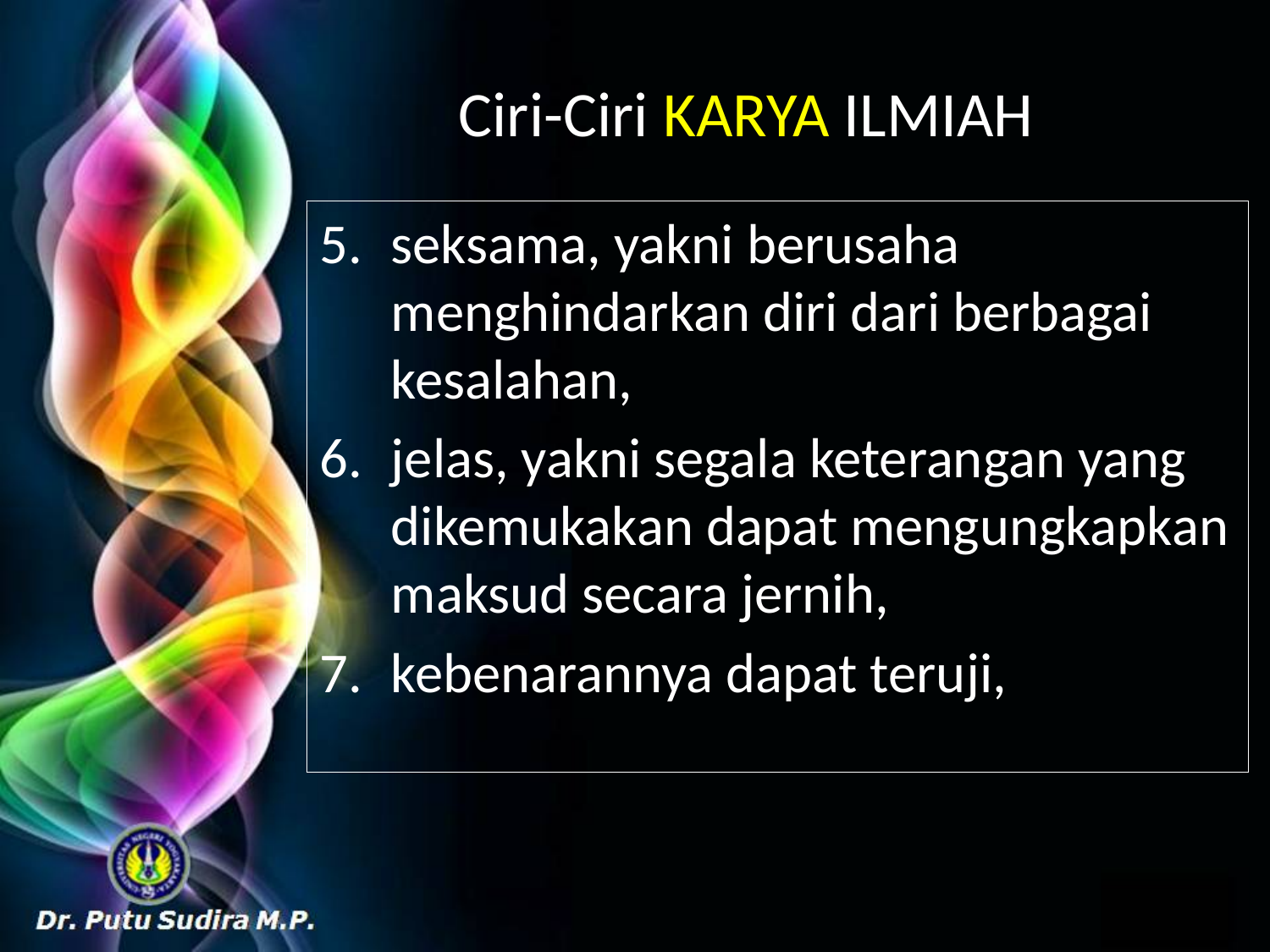

# Ciri-Ciri KARYA ILMIAH
seksama, yakni berusaha menghindarkan diri dari berbagai kesalahan,
jelas, yakni segala keterangan yang dikemukakan dapat mengungkapkan maksud secara jernih,
kebenarannya dapat teruji,